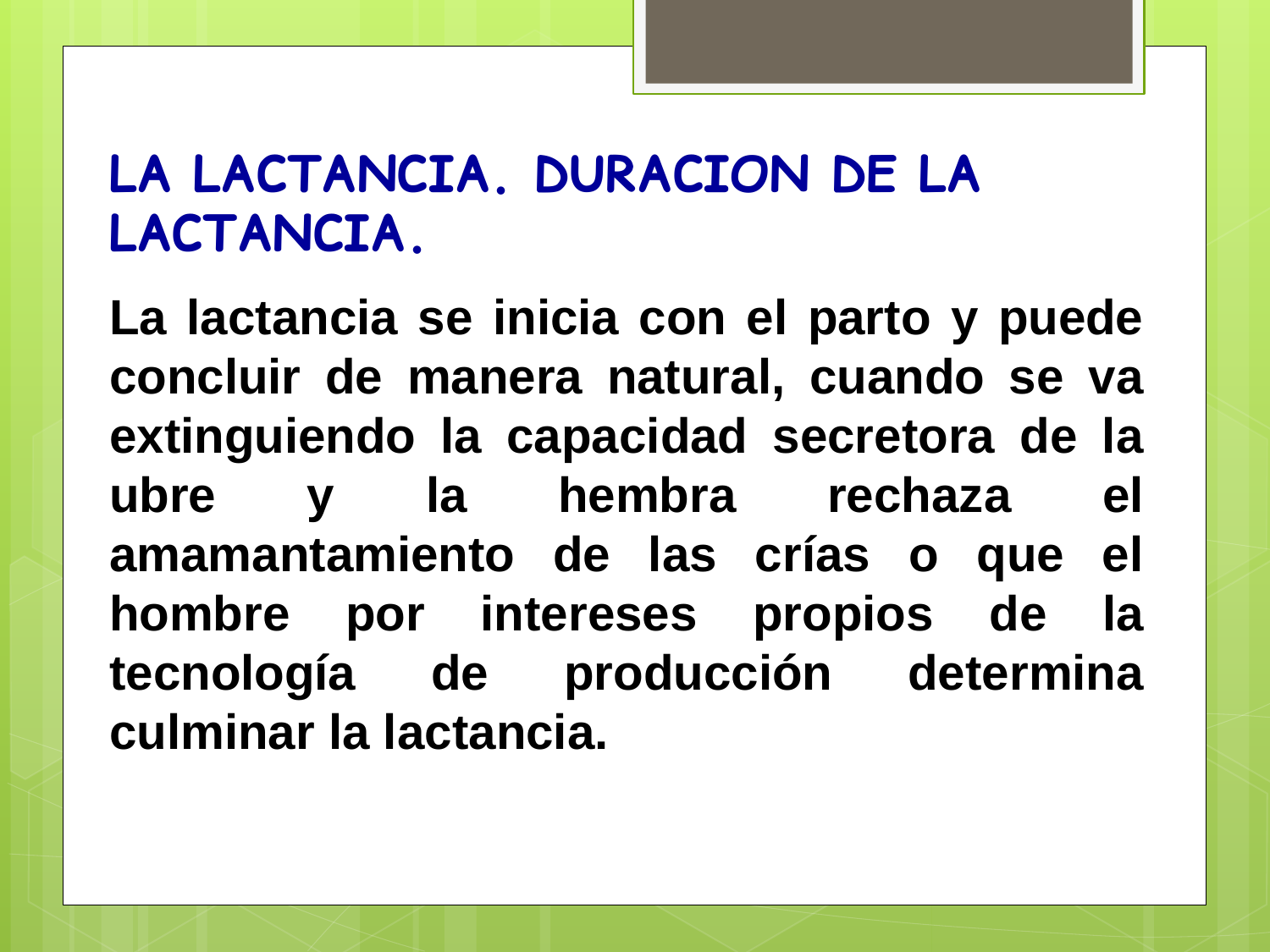

LA LACTANCIA. DURACION DE LA LACTANCIA.
La lactancia se inicia con el parto y puede concluir de manera natural, cuando se va extinguiendo la capacidad secretora de la ubre y la hembra rechaza el amamantamiento de las crías o que el hombre por intereses propios de la tecnología de producción determina culminar la lactancia.